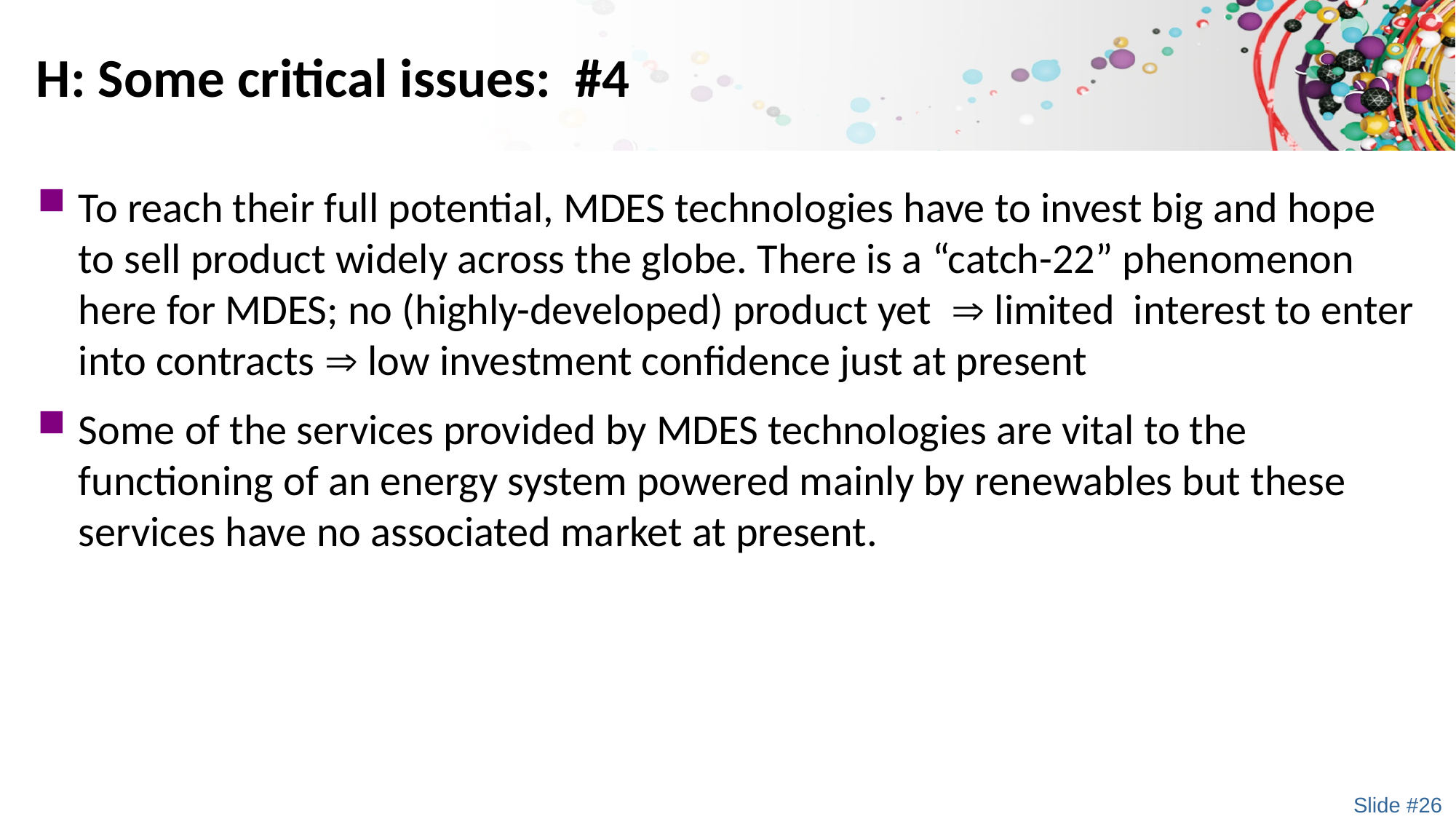

# H: Some critical issues:  #4
To reach their full potential, MDES technologies have to invest big and hope to sell product widely across the globe. There is a “catch-22” phenomenon here for MDES; no (highly-developed) product yet  ⇒ limited  interest to enter into contracts ⇒ low investment confidence just at present
Some of the services provided by MDES technologies are vital to the functioning of an energy system powered mainly by renewables but these services have no associated market at present.

Slide #26